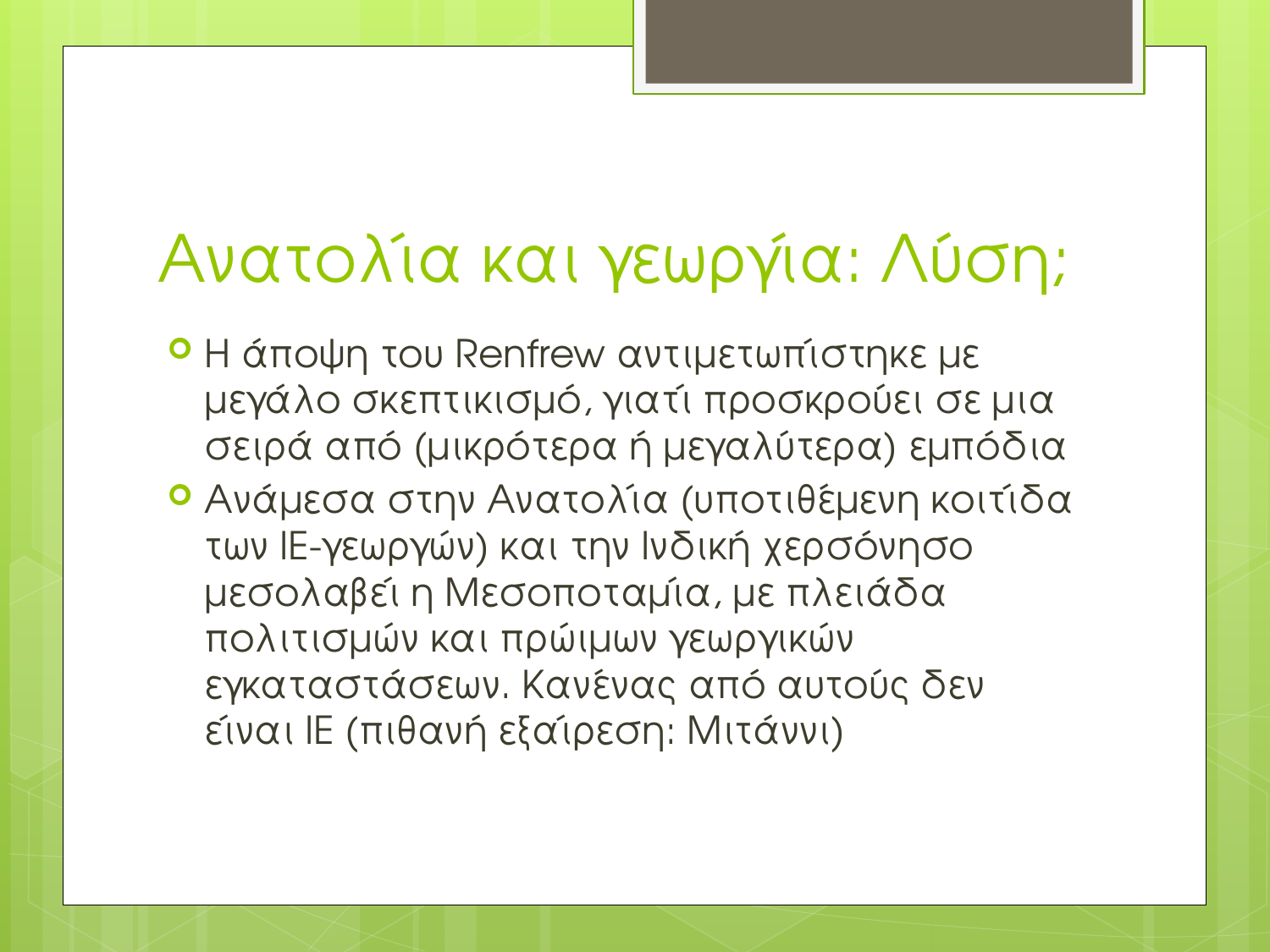

# Ανατολία και γεωργία: Λύση;
Η άποψη του Renfrew αντιμετωπίστηκε με μεγάλο σκεπτικισμό, γιατί προσκρούει σε μια σειρά από (μικρότερα ή μεγαλύτερα) εμπόδια
Ανάμεσα στην Ανατολία (υποτιθέμενη κοιτίδα των ΙΕ-γεωργών) και την Ινδική χερσόνησο μεσολαβεί η Μεσοποταμία, με πλειάδα πολιτισμών και πρώιμων γεωργικών εγκαταστάσεων. Κανένας από αυτούς δεν είναι ΙΕ (πιθανή εξαίρεση: Μιτάννι)